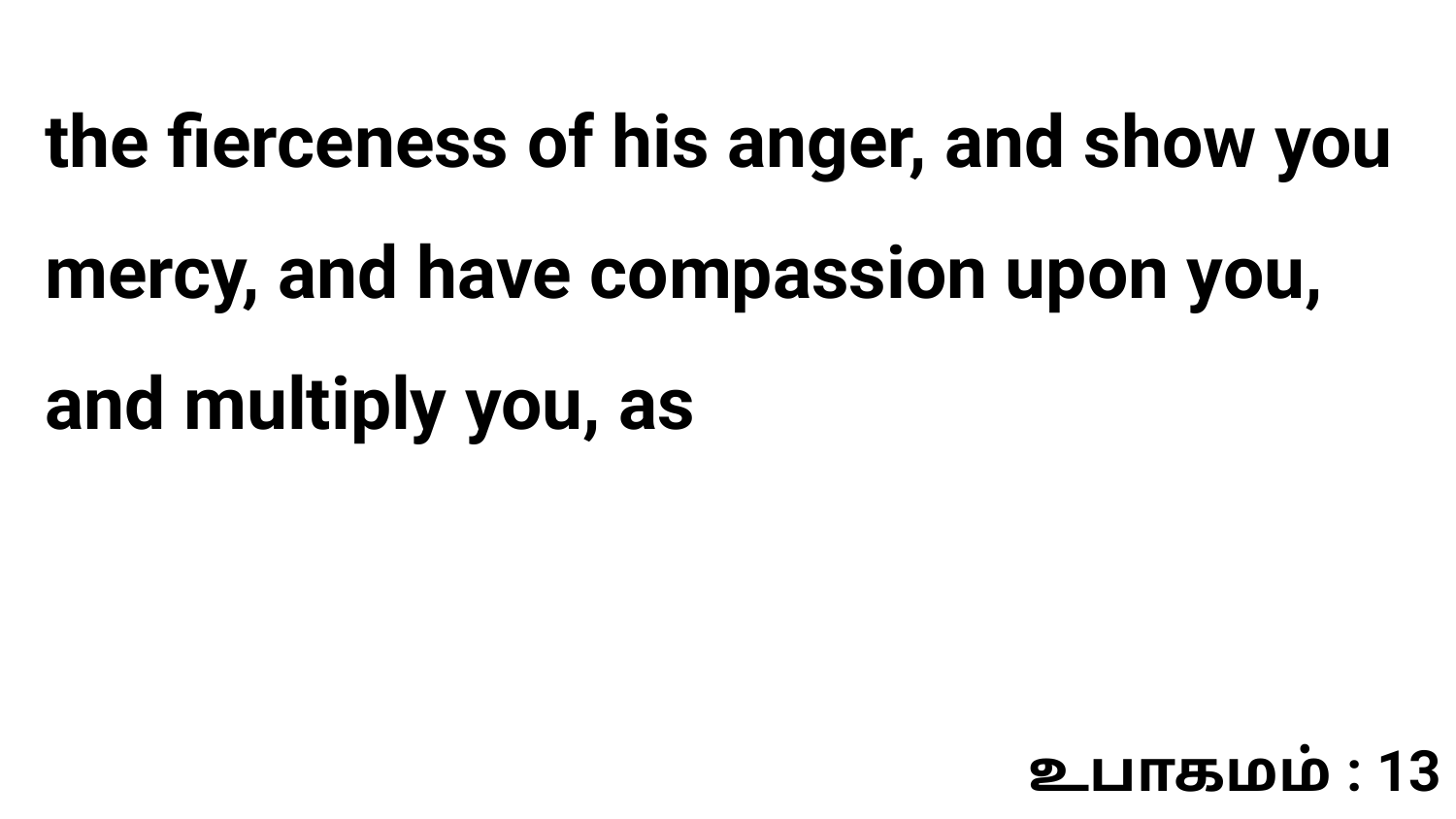

the fierceness of his anger, and show you mercy, and have compassion upon you, and multiply you, as
உபாகமம் : 13